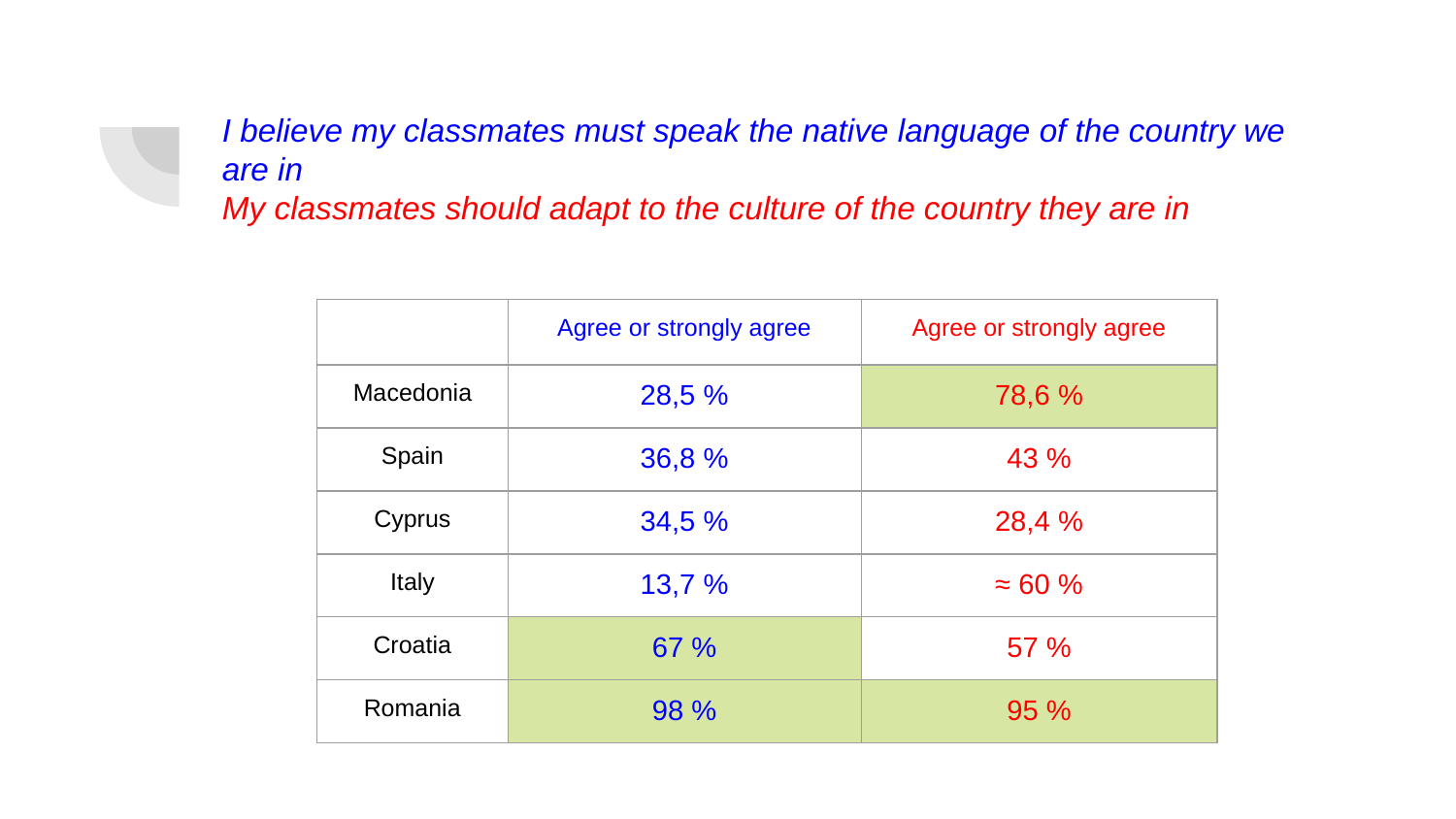

# I believe my classmates must speak the native language of the country we are in
My classmates should adapt to the culture of the country they are in
|  | Agree or strongly agree | Agree or strongly agree |
| --- | --- | --- |
| Macedonia | 28,5 % | 78,6 % |
| Spain | 36,8 % | 43 % |
| Cyprus | 34,5 % | 28,4 % |
| Italy | 13,7 % | ≈ 60 % |
| Croatia | 67 % | 57 % |
| Romania | 98 % | 95 % |